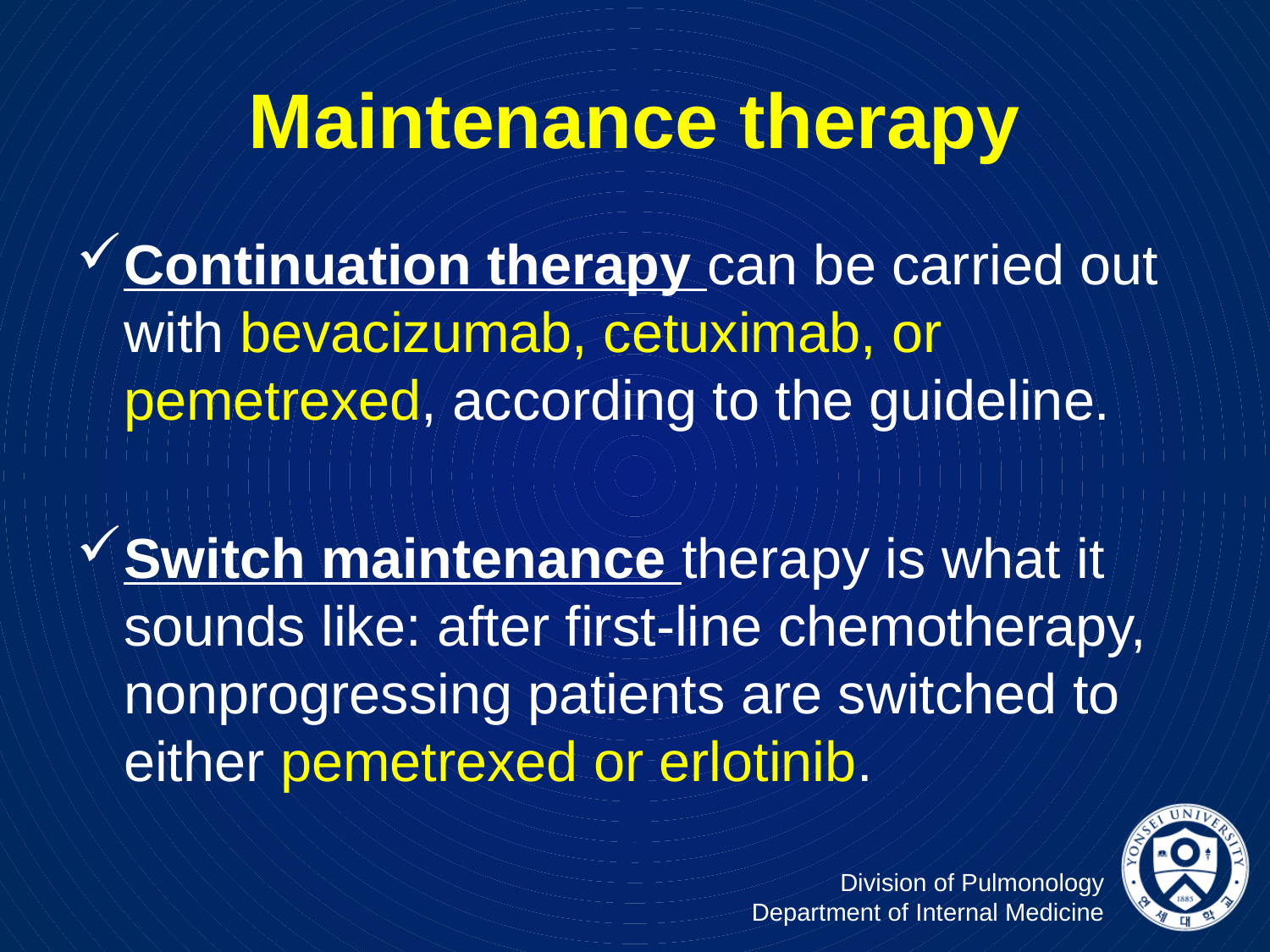

# Maintenance therapy
Continuation therapy can be carried out with bevacizumab, cetuximab, or pemetrexed, according to the guideline.

Switch maintenance therapy is what it sounds like: after first-line chemotherapy, nonprogressing patients are switched to either pemetrexed or erlotinib.